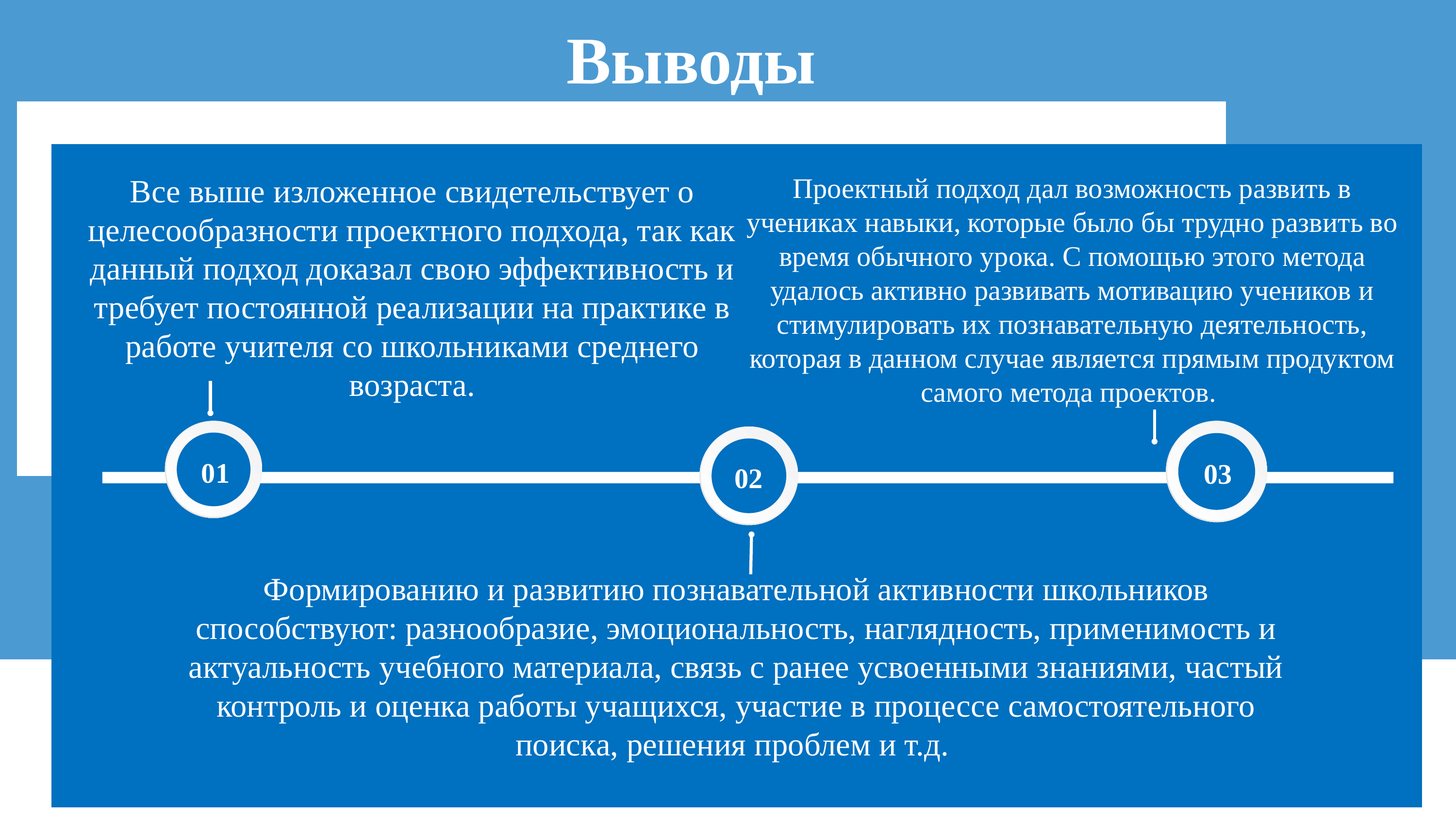

Выводы

Все выше изложенное свидетельствует о целесообразности проектного подхода, так как данный подход доказал свою эффективность и требует постоянной реализации на практике в работе учителя со школьниками среднего возраста.

Проектный подход дал возможность развить в учениках навыки, которые было бы трудно развить во время обычного урока. С помощью этого метода удалось активно развивать мотивацию учеников и стимулировать их познавательную деятельность, которая в данном случае является прямым продуктом самого метода проектов.

01

03

02

Формированию и развитию познавательной активности школьников способствуют: разнообразие, эмоциональность, наглядность, применимость и актуальность учебного материала, связь с ранее усвоенными знаниями, частый контроль и оценка работы учащихся, участие в процессе самостоятельного поиска, решения проблем и т.д.